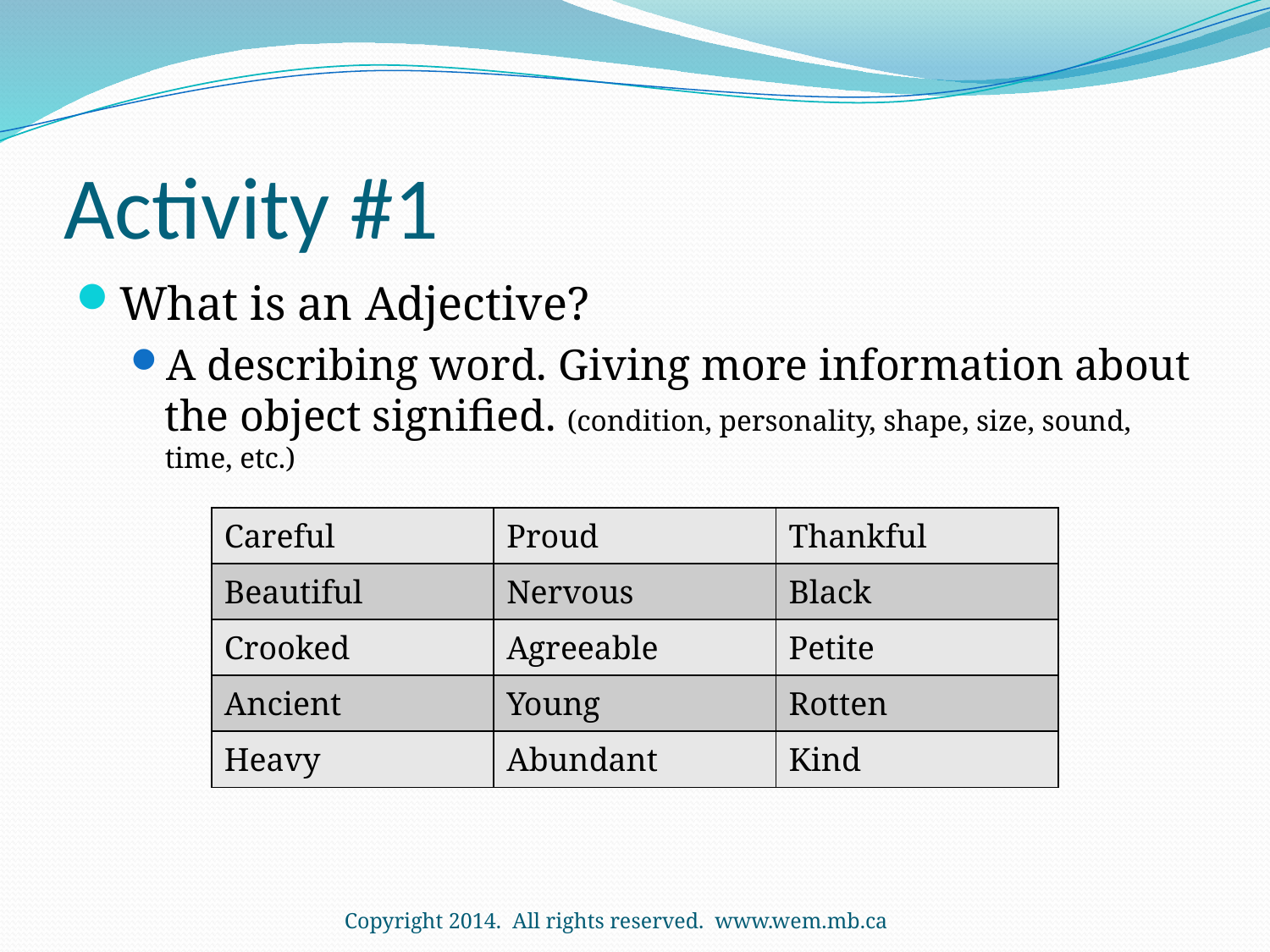

# Activity #1
What is an Adjective?
A describing word. Giving more information about the object signified. (condition, personality, shape, size, sound, time, etc.)

| Careful | Proud | Thankful |
| --- | --- | --- |
| Beautiful | Nervous | Black |
| Crooked | Agreeable | Petite |
| Ancient | Young | Rotten |
| Heavy | Abundant | Kind |
Copyright 2014.  All rights reserved.  www.wem.mb.ca